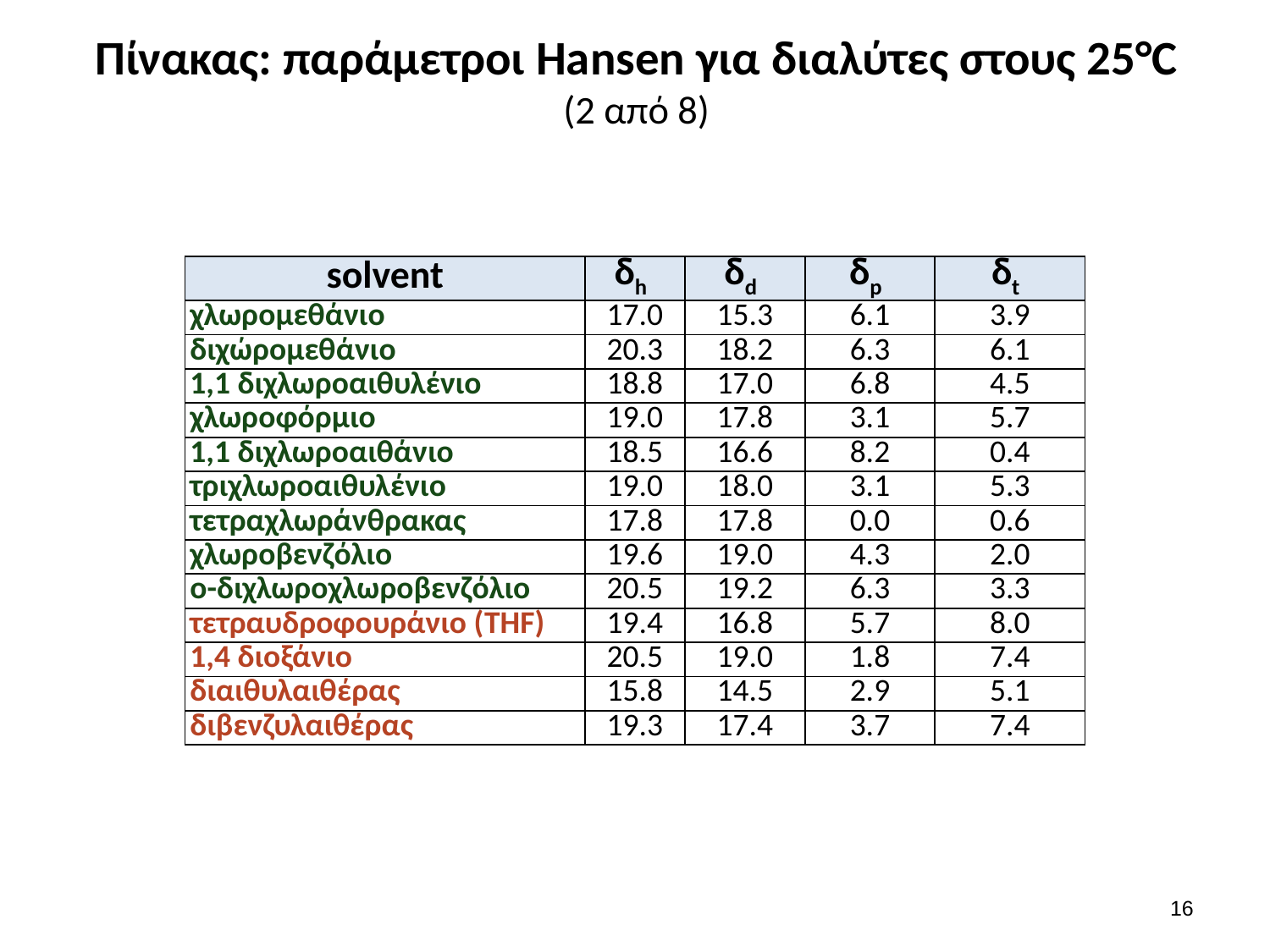

# Πίνακας: παράμετροι Hansen για διαλύτες στους 25°C (2 από 8)
| solvent | δh | δd | δp | δt |
| --- | --- | --- | --- | --- |
| χλωρομεθάνιο | 17.0 | 15.3 | 6.1 | 3.9 |
| διχώρομεθάνιο | 20.3 | 18.2 | 6.3 | 6.1 |
| 1,1 διχλωροαιθυλένιο | 18.8 | 17.0 | 6.8 | 4.5 |
| χλωροφόρμιο | 19.0 | 17.8 | 3.1 | 5.7 |
| 1,1 διχλωροαιθάνιο | 18.5 | 16.6 | 8.2 | 0.4 |
| τριχλωροαιθυλένιο | 19.0 | 18.0 | 3.1 | 5.3 |
| τετραχλωράνθρακας | 17.8 | 17.8 | 0.0 | 0.6 |
| χλωροβενζόλιο | 19.6 | 19.0 | 4.3 | 2.0 |
| o-διχλωροχλωροβενζόλιο | 20.5 | 19.2 | 6.3 | 3.3 |
| τετραυδροφουράνιο (THF) | 19.4 | 16.8 | 5.7 | 8.0 |
| 1,4 διοξάνιο | 20.5 | 19.0 | 1.8 | 7.4 |
| διαιθυλαιθέρας | 15.8 | 14.5 | 2.9 | 5.1 |
| διβενζυλαιθέρας | 19.3 | 17.4 | 3.7 | 7.4 |
16